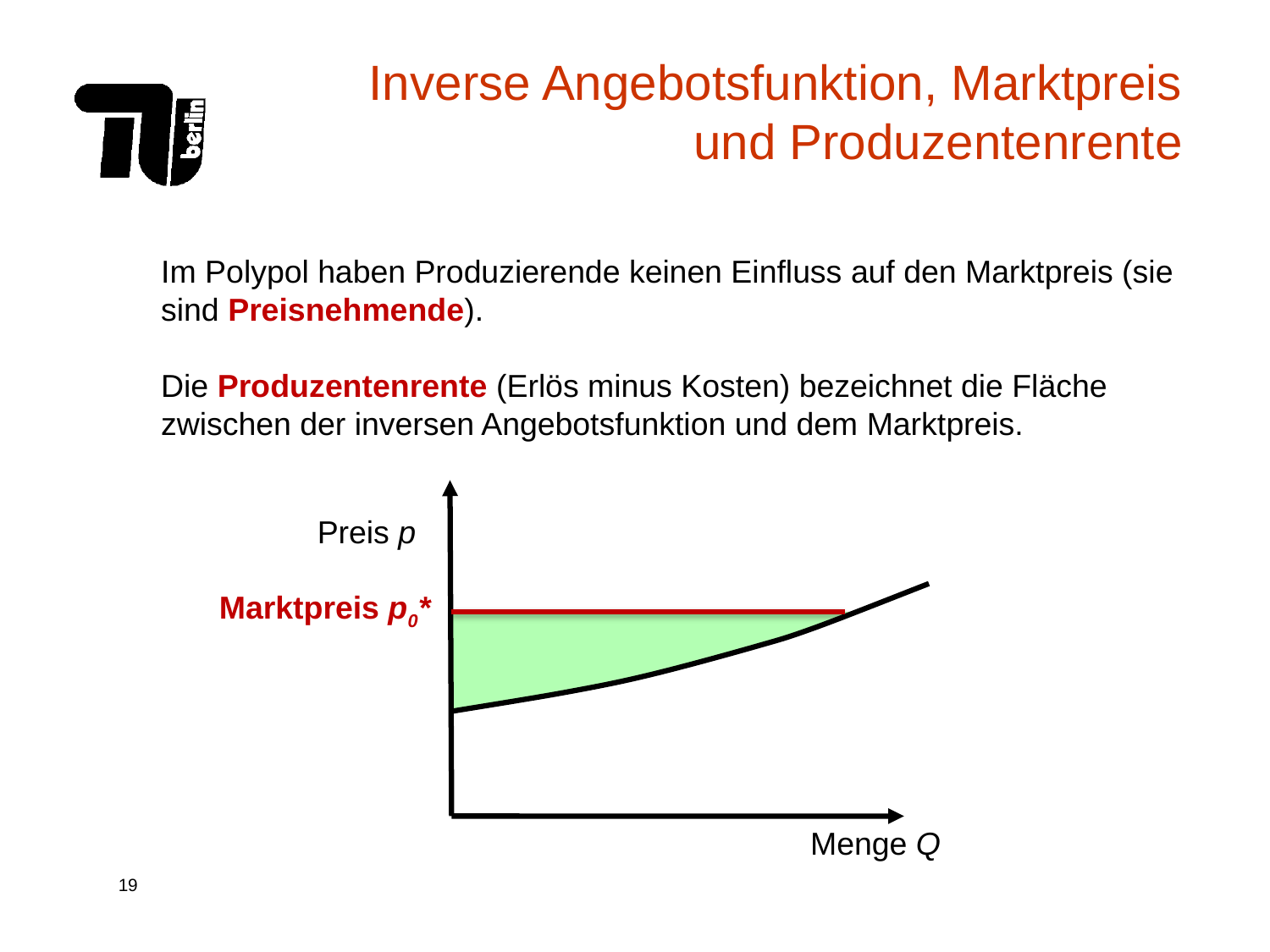

# Inverse Angebotsfunktion, Marktpreis und Produzentenrente
Im Polypol haben Produzierende keinen Einfluss auf den Marktpreis (sie sind Preisnehmende).

Die Produzentenrente (Erlös minus Kosten) bezeichnet die Fläche zwischen der inversen Angebotsfunktion und dem Marktpreis.

Preis p

Menge Q
Marktpreis p0*

Q0*